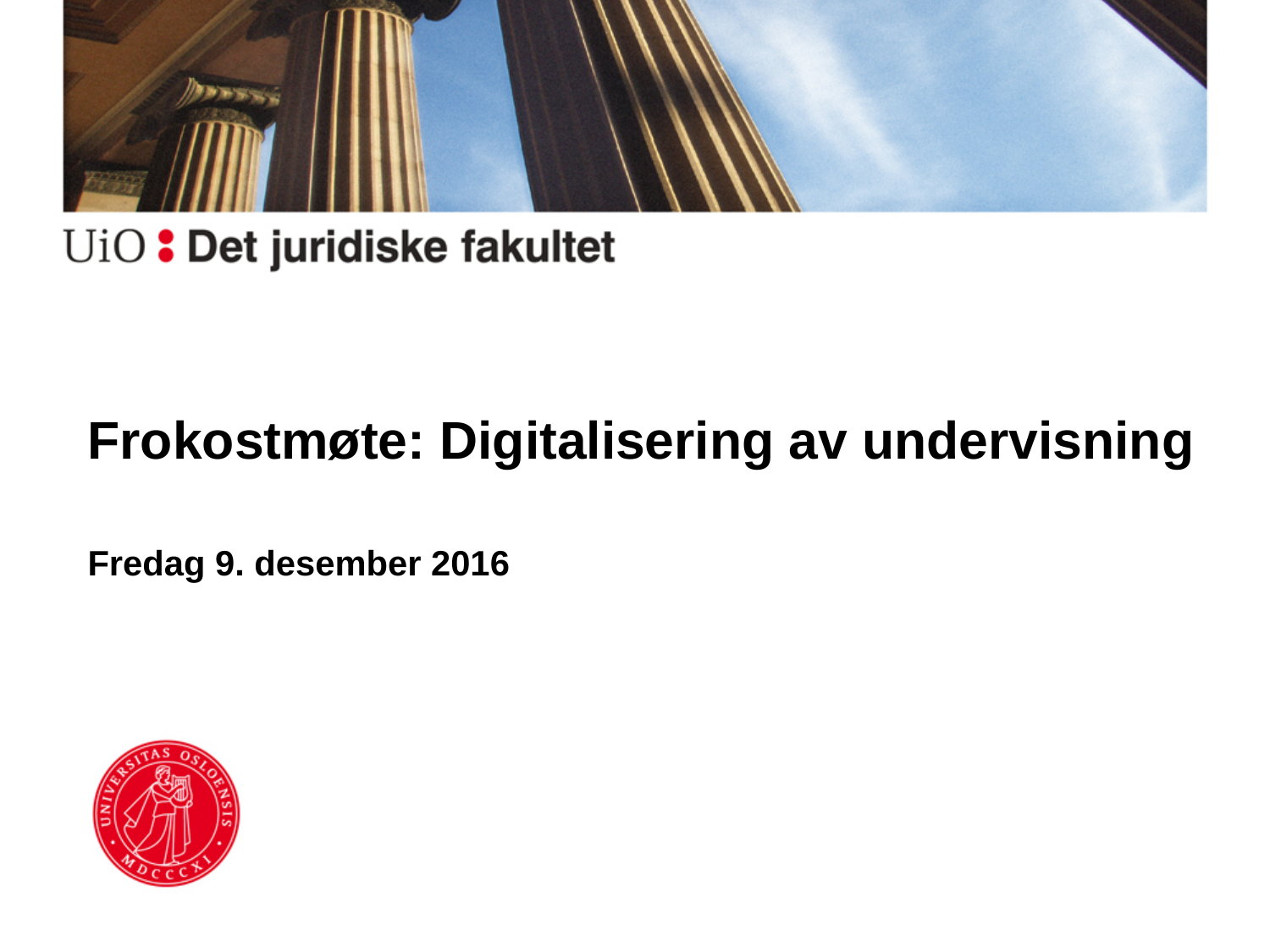

Frokostmøte: Digitalisering av undervisning
Fredag 9. desember 2016